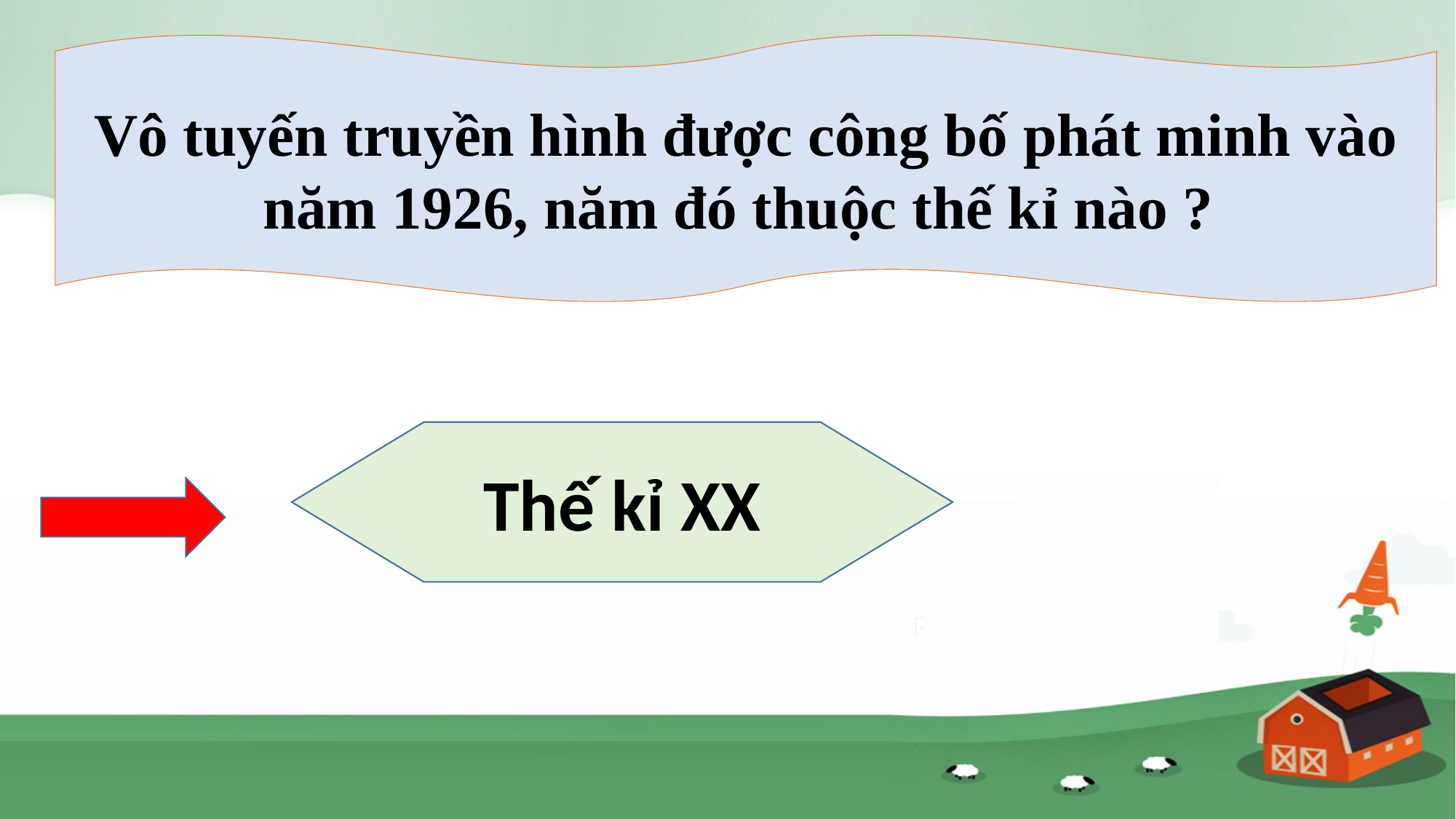

Vô tuyến truyền hình được công bố phát minh vào năm 1926, năm đó thuộc thế kỉ nào ?
#
Thế kỉ XX